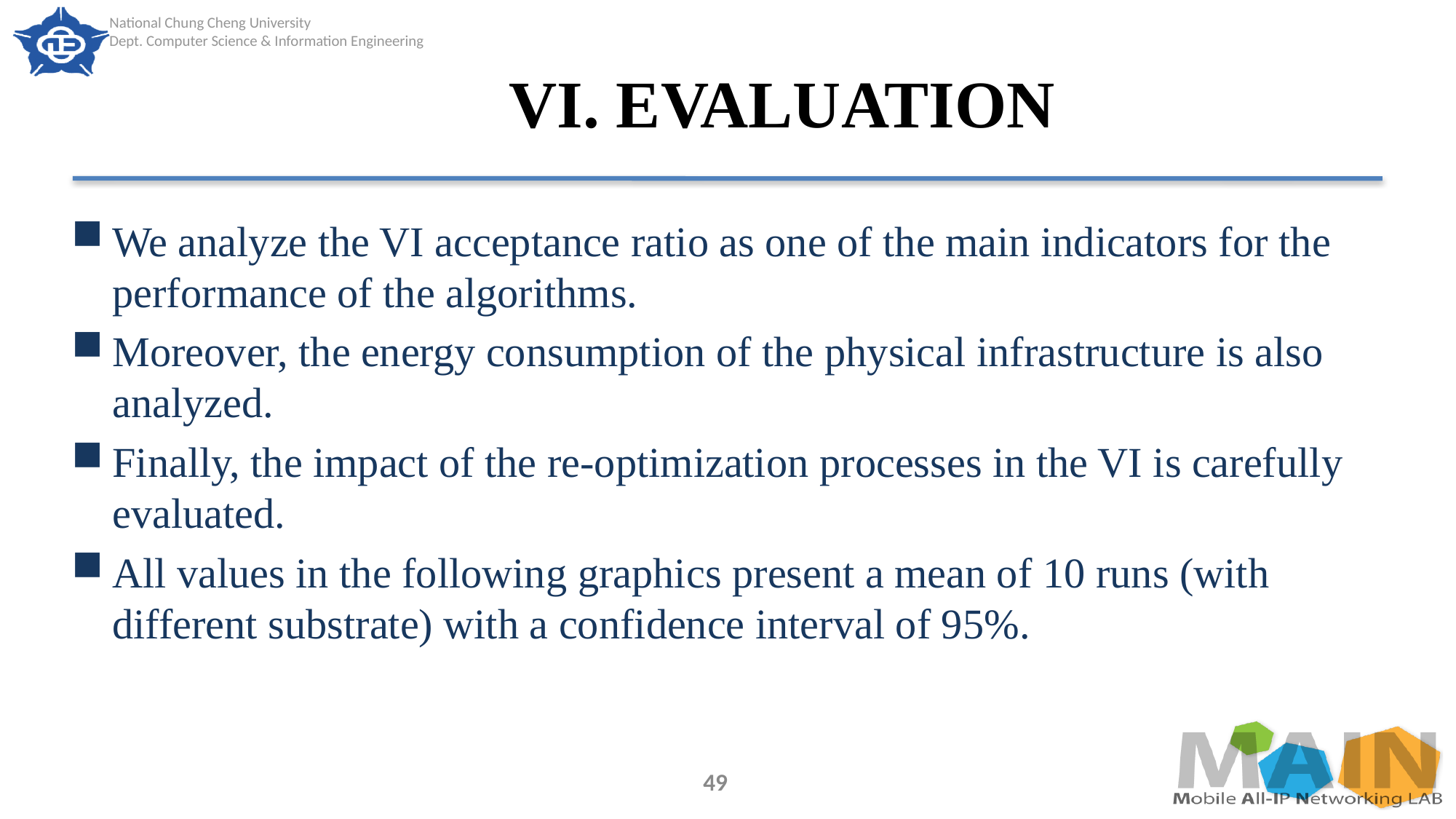

# VI. EVALUATION
We analyze the VI acceptance ratio as one of the main indicators for the performance of the algorithms.
Moreover, the energy consumption of the physical infrastructure is also analyzed.
Finally, the impact of the re-optimization processes in the VI is carefully evaluated.
All values in the following graphics present a mean of 10 runs (with different substrate) with a confidence interval of 95%.
49